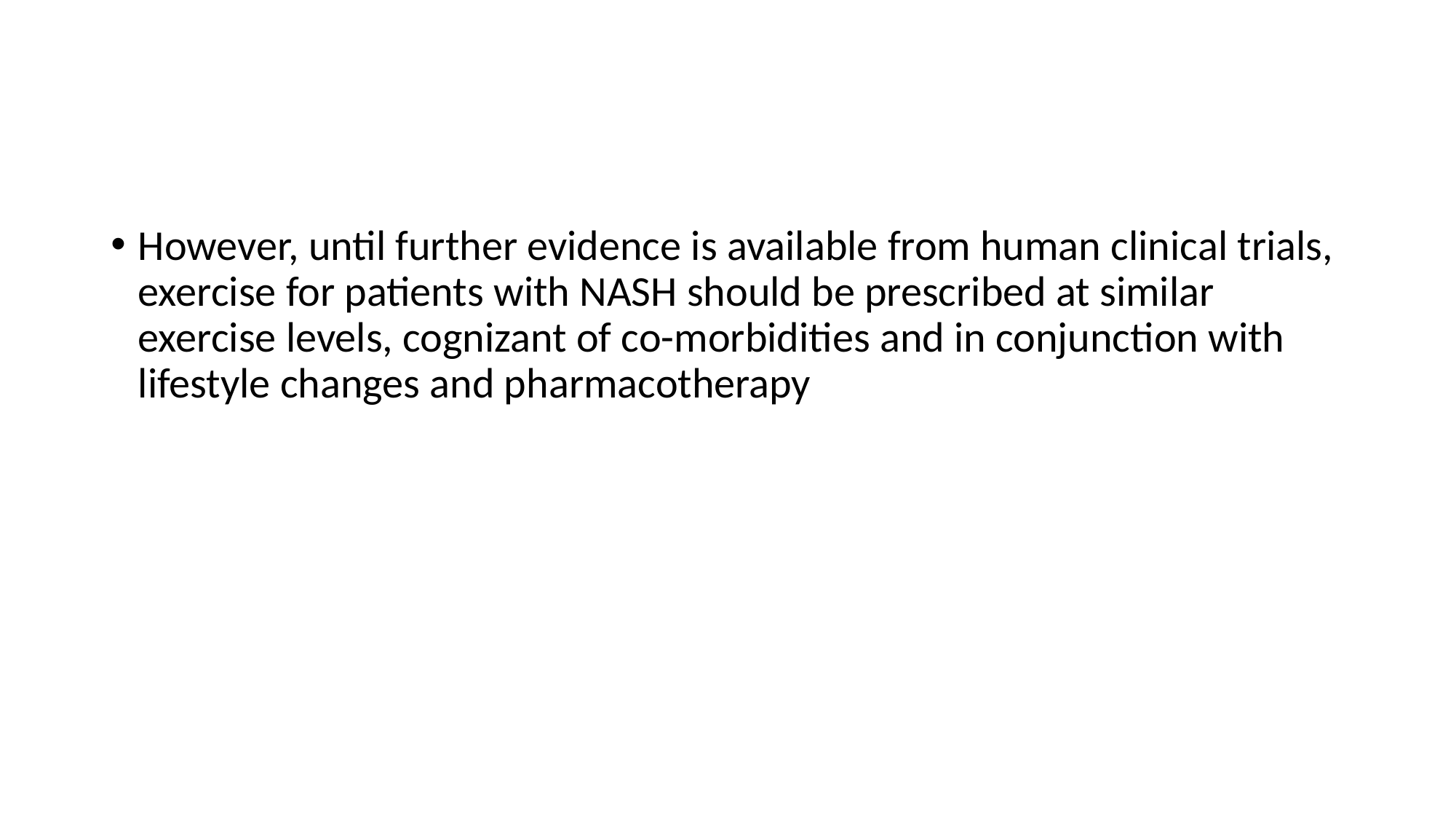

#
However, until further evidence is available from human clinical trials, exercise for patients with NASH should be prescribed at similar exercise levels, cognizant of co-morbidities and in conjunction with lifestyle changes and pharmacotherapy